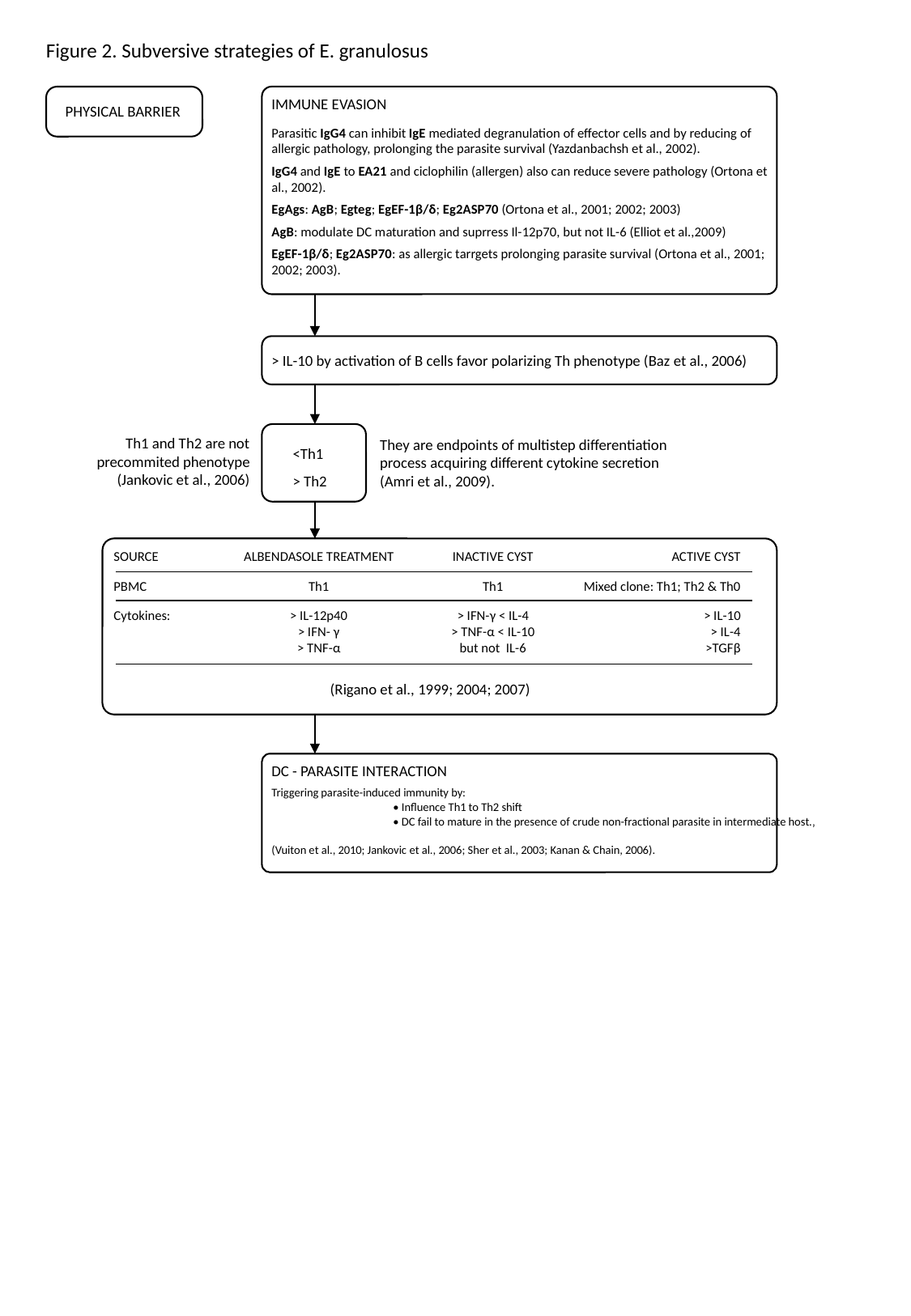

Figure 2. Subversive strategies of E. granulosus

IMMUNE EVASION
PHYSICAL BARRIER
Parasitic IgG4 can inhibit IgE mediated degranulation of effector cells and by reducing of allergic pathology, prolonging the parasite survival (Yazdanbachsh et al., 2002).

IgG4 and IgE to EA21 and ciclophilin (allergen) also can reduce severe pathology (Ortona et al., 2002).

EgAgs: AgB; Egteg; EgEF-1β/δ; Eg2ASP70 (Ortona et al., 2001; 2002; 2003)

AgB: modulate DC maturation and suprress Il-12p70, but not IL-6 (Elliot et al.,2009)

EgEF-1β/δ; Eg2ASP70: as allergic tarrgets prolonging parasite survival (Ortona et al., 2001; 2002; 2003).

˃ IL-10 by activation of B cells favor polarizing Th phenotype (Baz et al., 2006)

Th1 and Th2 are not
precommited phenotype
(Jankovic et al., 2006)
<Th1
˃ Th2
They are endpoints of multistep differentiation
process acquiring different cytokine secretion
(Amri et al., 2009).

SOURCE
ALBENDASOLE TREATMENT
INACTIVE CYST
ACTIVE CYST
PBMC
Th1
Th1
Mixed clone: Th1; Th2 & Th0
Cytokines:
˃ IL-12p40
˃ IFN- γ
˃ TNF-α
˃ IFN-γ ˂ IL-4
˃ TNF-α ˂ IL-10
but not  IL-6
˃ IL-10
˃ IL-4
˃TGFβ
(Rigano et al., 1999; 2004; 2007)

DC - PARASITE INTERACTION
Triggering parasite-induced immunity by:
	• Influence Th1 to Th2 shift
	• DC fail to mature in the presence of crude non-fractional parasite in intermediate host.‚

(Vuiton et al., 2010; Jankovic et al., 2006; Sher et al., 2003; Kanan & Chain, 2006).